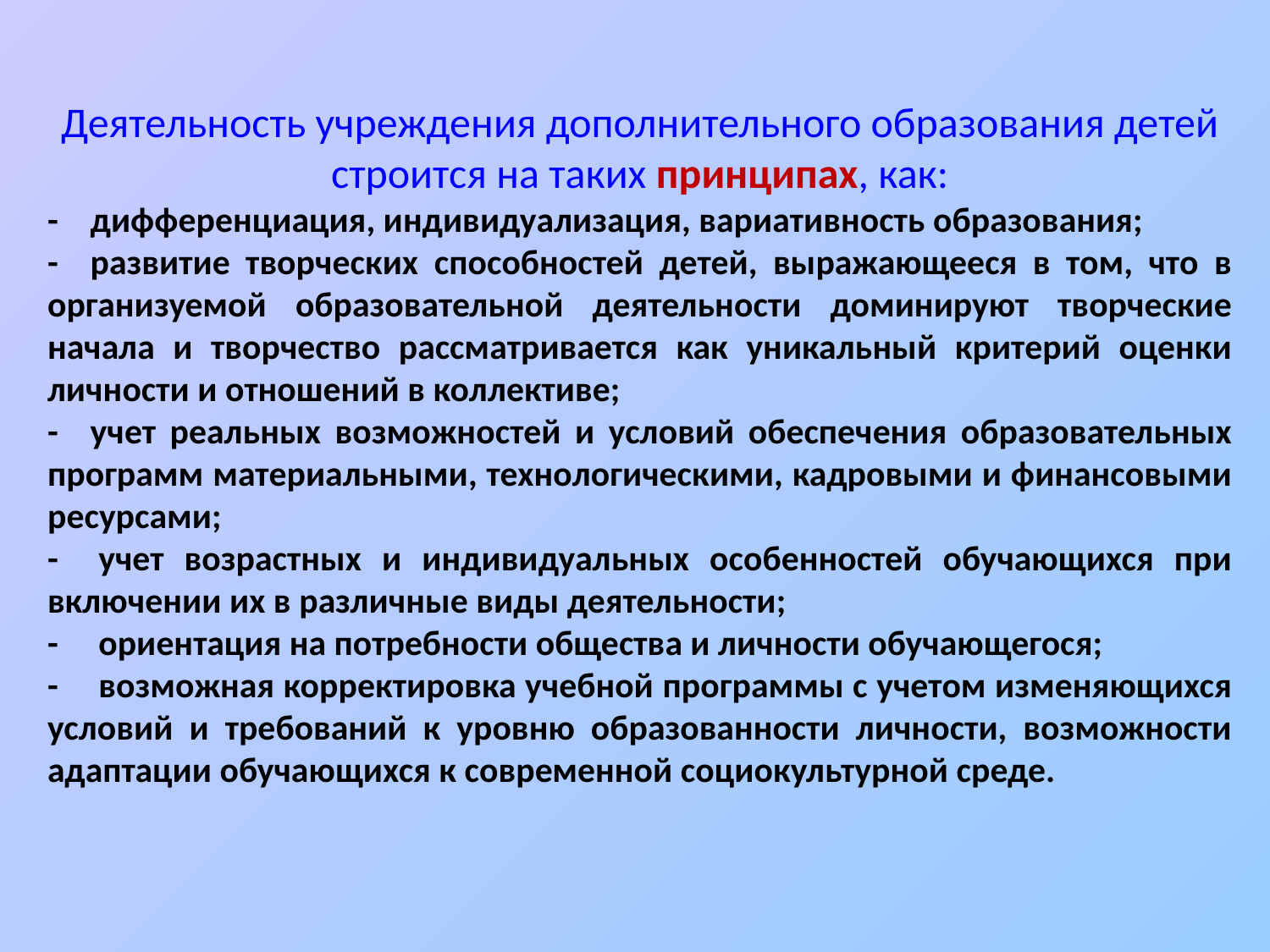

Деятельность учреждения дополнительного образования детей строится на таких принципах, как:
-    дифференциация, индивидуализация, вариативность образования;
-    развитие творческих способностей детей, выражающееся в том, что в организуемой образовательной деятельности доминируют творческие начала и творчество рассматривается как уникальный критерий оценки личности и отношений в коллективе;
-    учет реальных возможностей и условий обеспечения образовательных программ материальными, технологическими, кадровыми и финансовыми ресурсами;
-     учет возрастных и индивидуальных особенностей обучающихся при включении их в различные виды деятельности;
-     ориентация на потребности общества и личности обучающегося;
-     возможная корректировка учебной программы с учетом изменяющихся условий и требований к уровню образованности личности, возможности адаптации обучающихся к современной социокультурной среде.